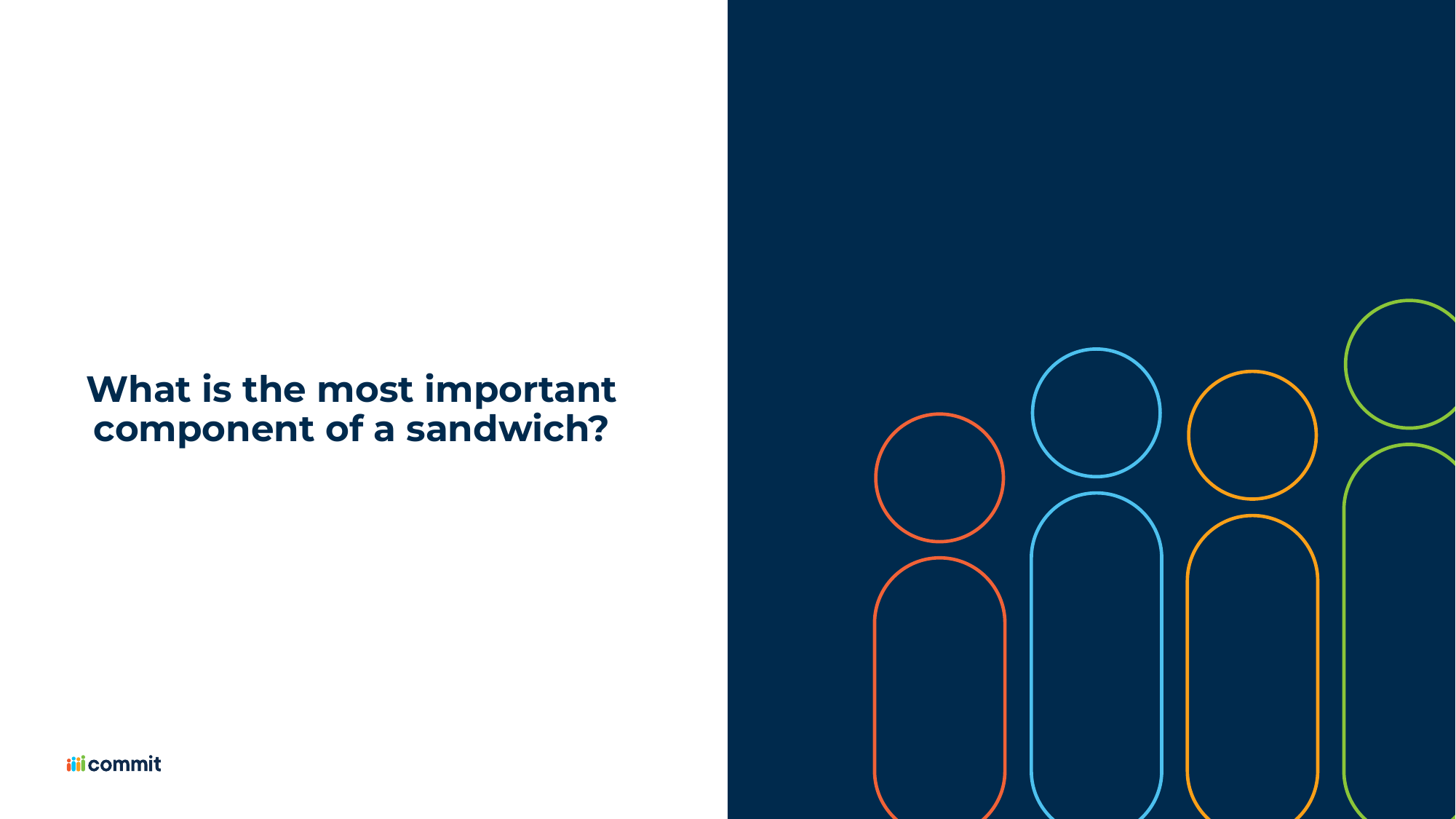

# What is the most important component of a sandwich?